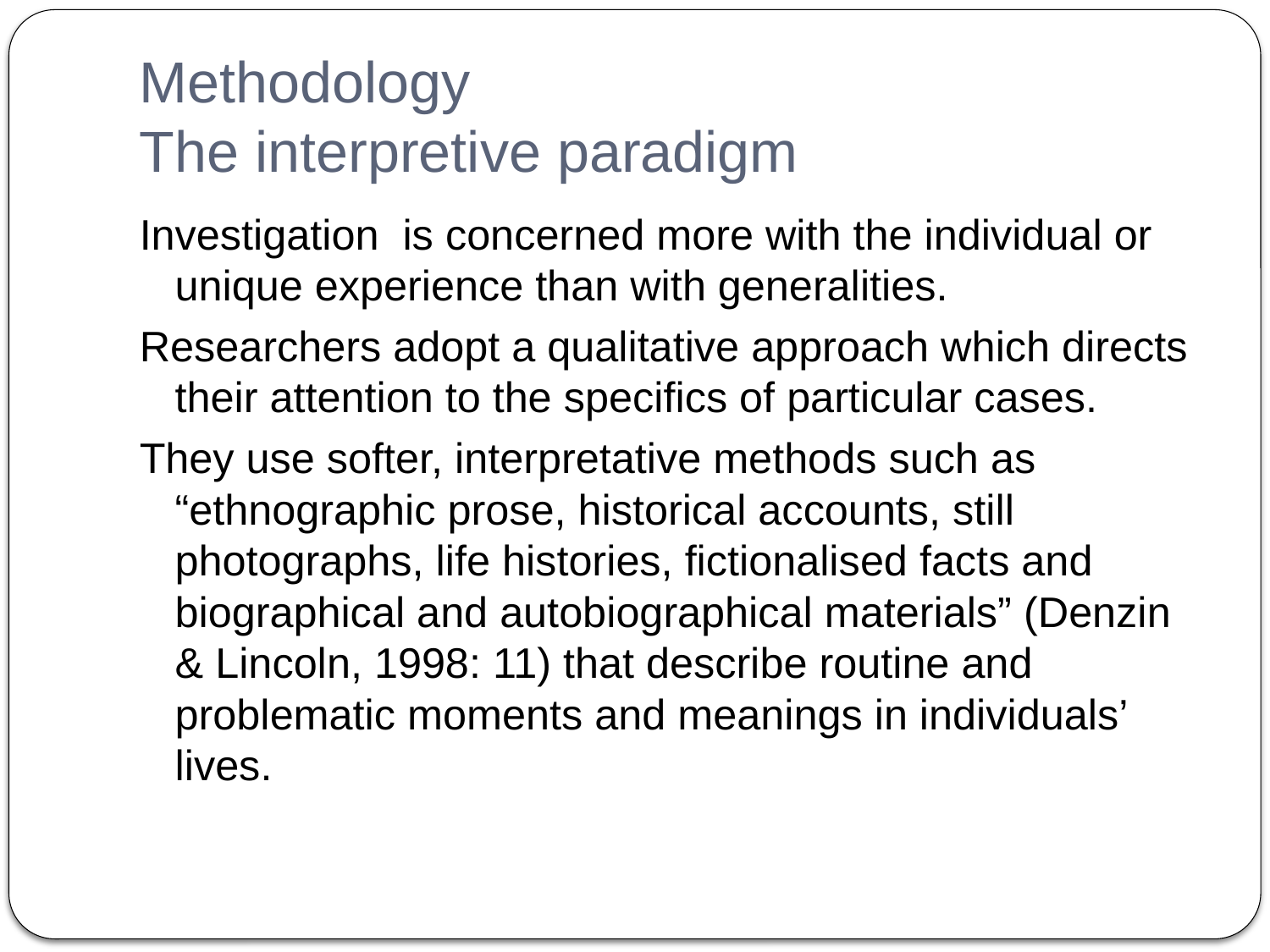

# Methodology The interpretive paradigm
Investigation  is concerned more with the individual or unique experience than with generalities.
Researchers adopt a qualitative approach which directs their attention to the specifics of particular cases.
They use softer, interpretative methods such as “ethnographic prose, historical accounts, still photographs, life histories, fictionalised facts and biographical and autobiographical materials” (Denzin & Lincoln, 1998: 11) that describe routine and problematic moments and meanings in individuals’ lives.